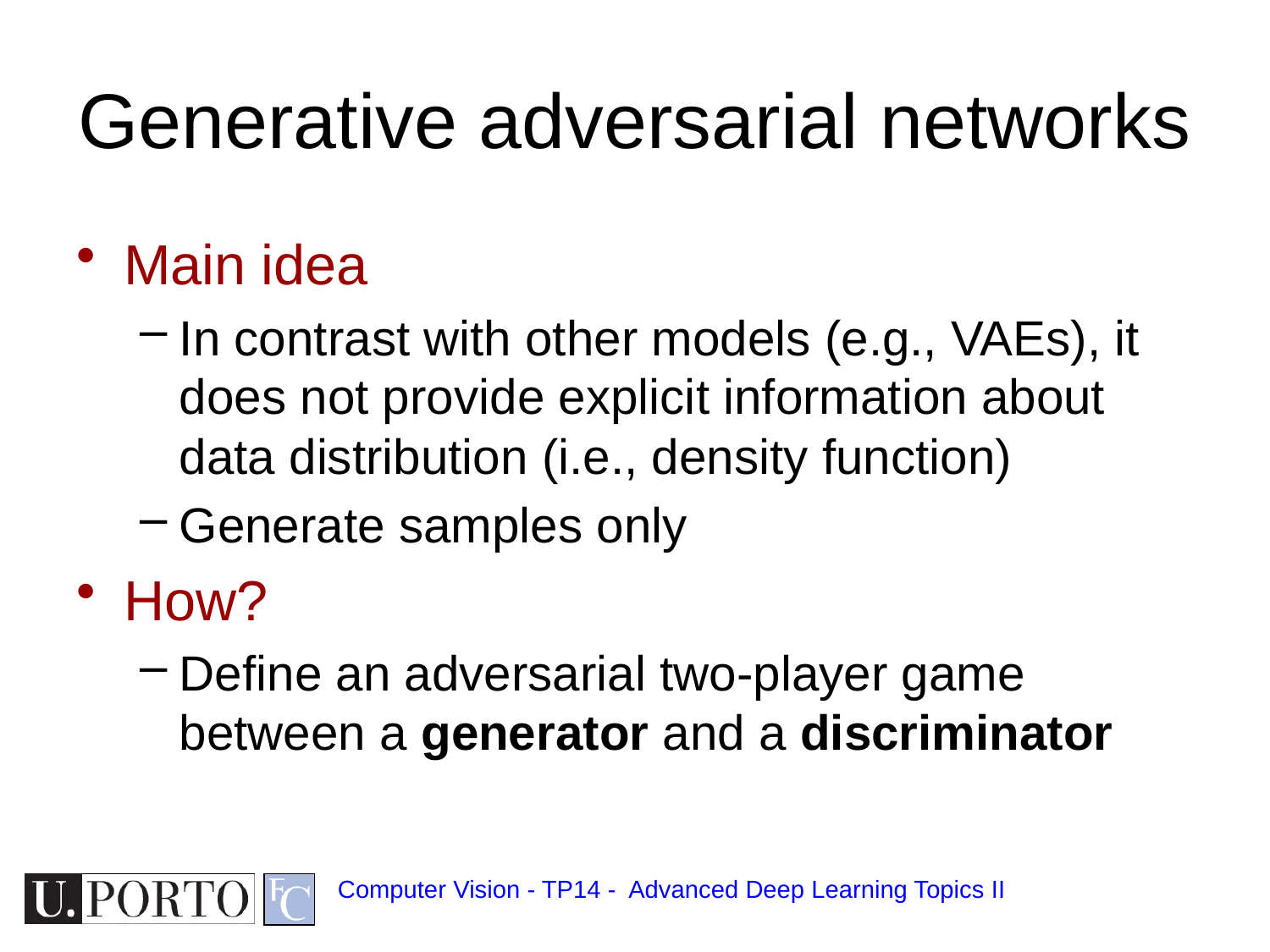

# Generative adversarial networks
Main idea
In contrast with other models (e.g., VAEs), it does not provide explicit information about data distribution (i.e., density function)
Generate samples only
How?
Define an adversarial two-player game between a generator and a discriminator
Computer Vision - TP14 -  Advanced Deep Learning Topics II